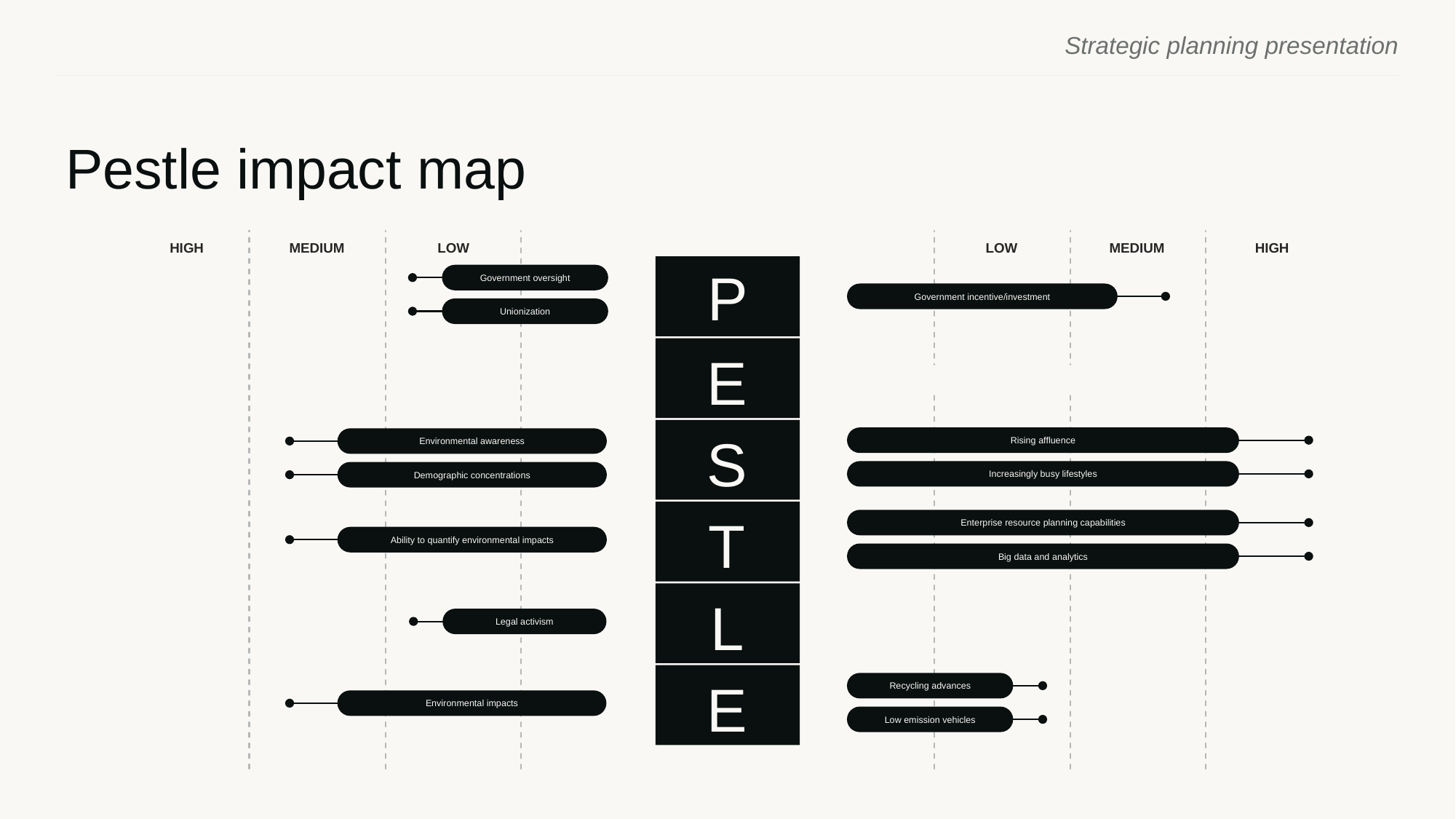

# Pestle impact map

HIGH
MEDIUM
LOW
LOW
MEDIUM
HIGH

P
Government oversight
Government incentive/investment
Unionization

E
Favorable US business conditions

S
Rising affluence
Environmental awareness
Increasingly busy lifestyles
Demographic concentrations

T
Enterprise resource planning capabilities
Ability to quantify environmental impacts
Big data and analytics

L
Legal activism

E
Recycling advances
Low emission vehicles
Environmental impacts